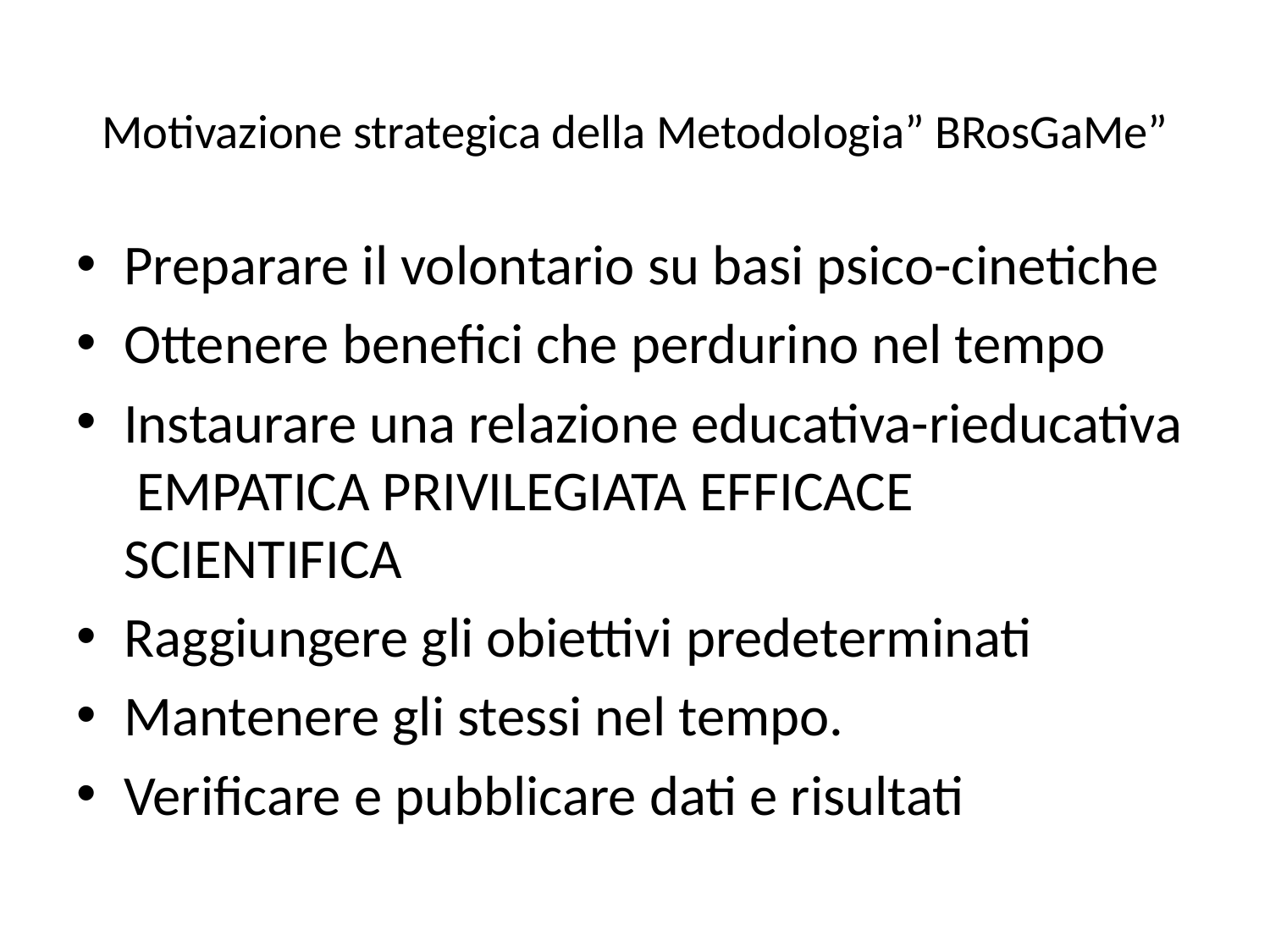

# Motivazione strategica della Metodologia” BRosGaMe”
Preparare il volontario su basi psico-cinetiche
Ottenere benefici che perdurino nel tempo
Instaurare una relazione educativa-rieducativa  EMPATICA PRIVILEGIATA EFFICACE  SCIENTIFICA
Raggiungere gli obiettivi predeterminati
Mantenere gli stessi nel tempo.
Verificare e pubblicare dati e risultati